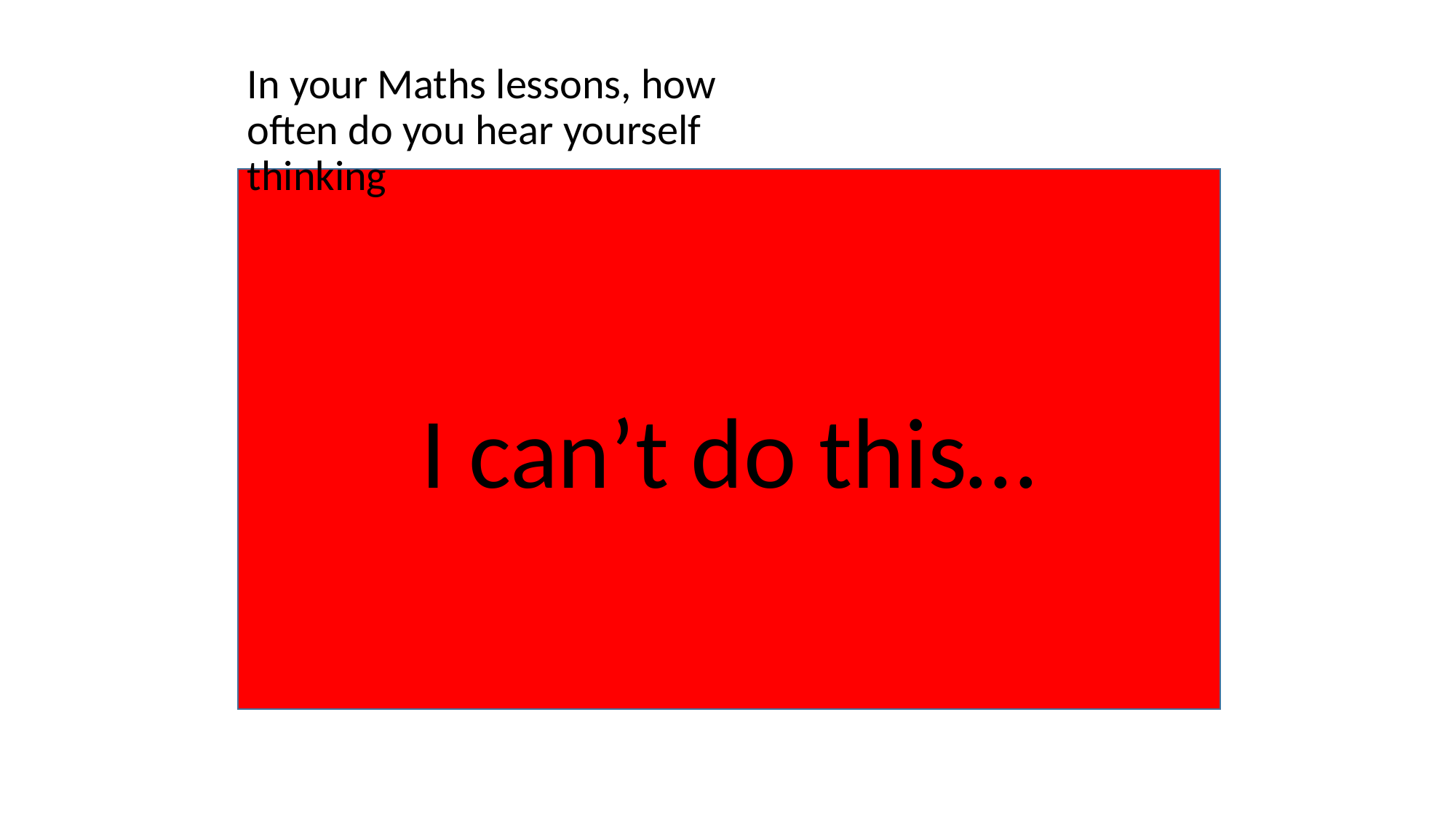

# In your Maths lessons, how often do you hear yourself thinking
I can’t do this…